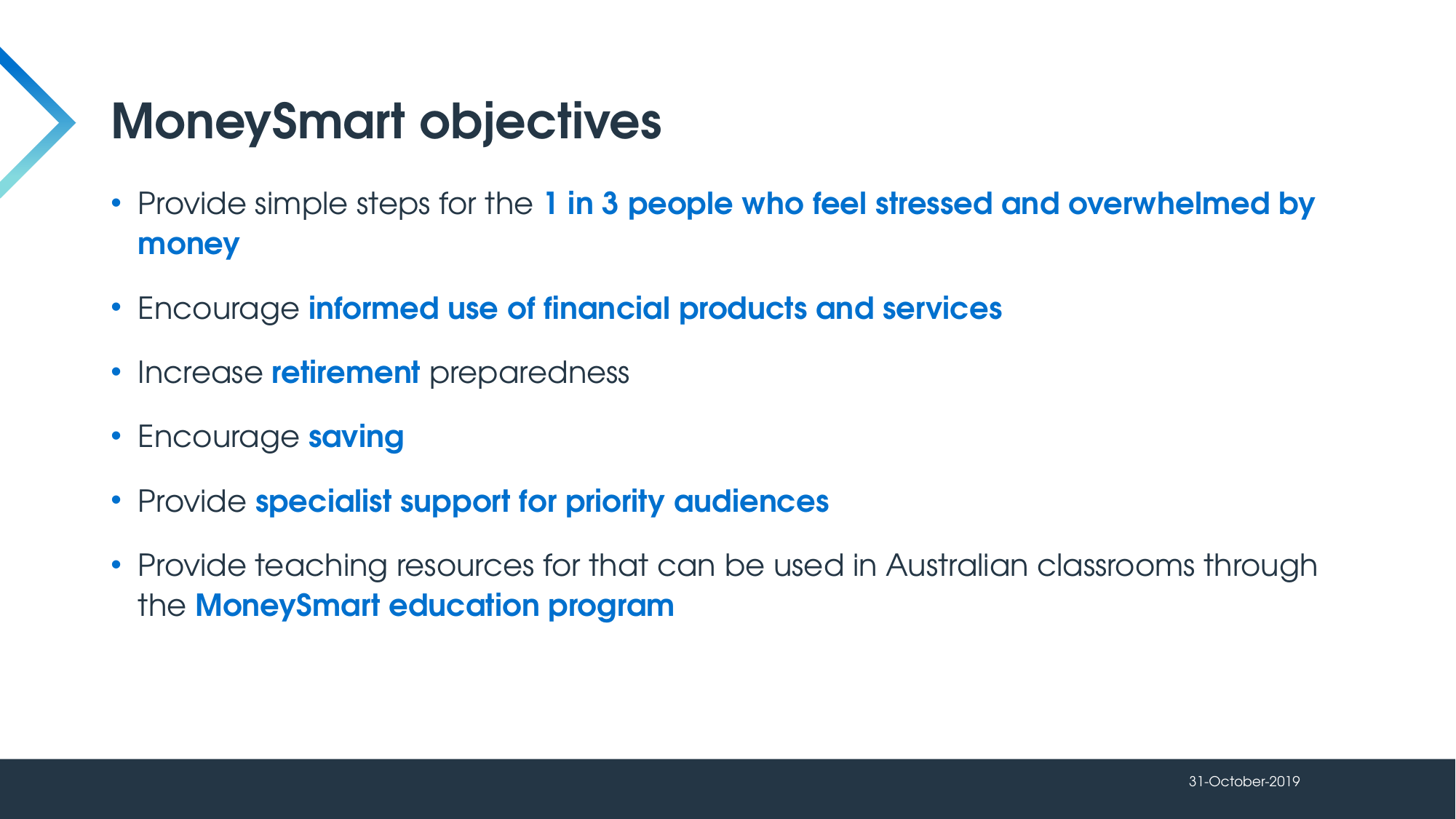

# MoneySmart objectives
Provide simple steps for the 1 in 3 people who feel stressed and overwhelmed by money
Encourage informed use of financial products and services
Increase retirement preparedness
Encourage saving
Provide specialist support for priority audiences
Provide teaching resources for that can be used in Australian classrooms through the MoneySmart education program
31-October-2019